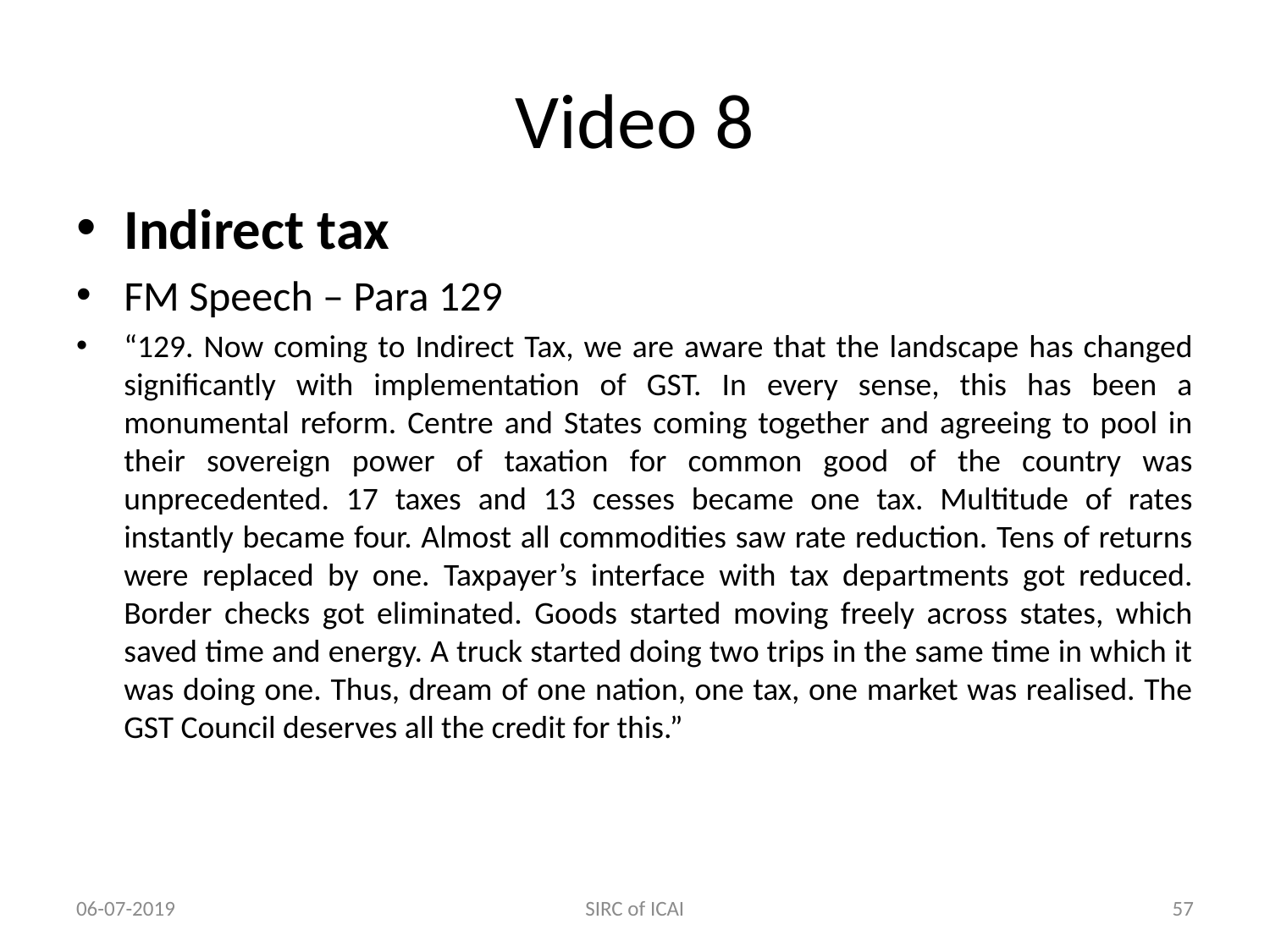

# Video 8
Indirect tax
FM Speech – Para 129
“129. Now coming to Indirect Tax, we are aware that the landscape has changed significantly with implementation of GST. In every sense, this has been a monumental reform. Centre and States coming together and agreeing to pool in their sovereign power of taxation for common good of the country was unprecedented. 17 taxes and 13 cesses became one tax. Multitude of rates instantly became four. Almost all commodities saw rate reduction. Tens of returns were replaced by one. Taxpayer’s interface with tax departments got reduced. Border checks got eliminated. Goods started moving freely across states, which saved time and energy. A truck started doing two trips in the same time in which it was doing one. Thus, dream of one nation, one tax, one market was realised. The GST Council deserves all the credit for this.”

06-07-2019
SIRC of ICAI
57